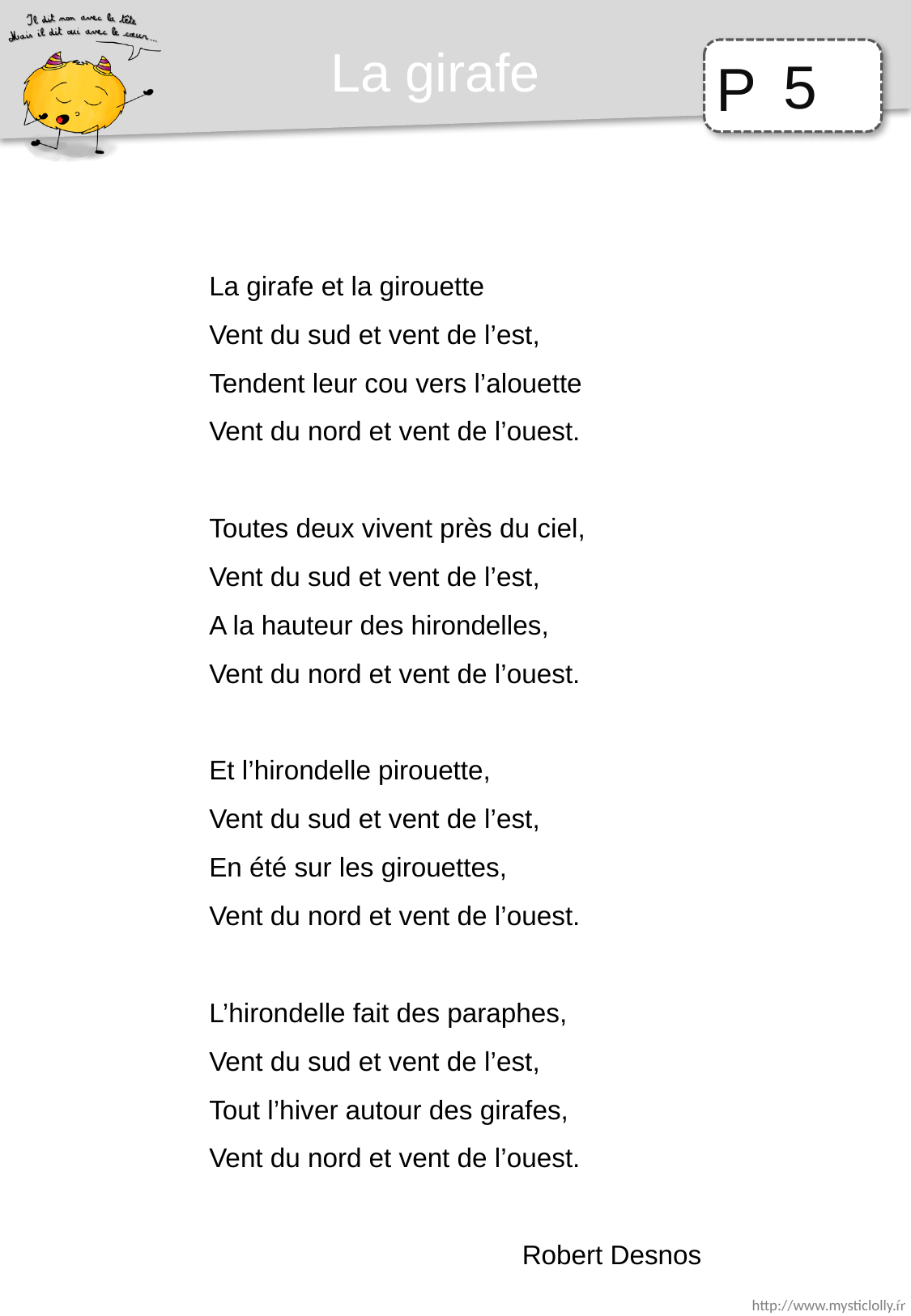

La girafe
5
La girafe et la girouette
Vent du sud et vent de l’est,
Tendent leur cou vers l’alouette
Vent du nord et vent de l’ouest.

Toutes deux vivent près du ciel,
Vent du sud et vent de l’est,
A la hauteur des hirondelles,
Vent du nord et vent de l’ouest.

Et l’hirondelle pirouette,
Vent du sud et vent de l’est,
En été sur les girouettes,
Vent du nord et vent de l’ouest.

L’hirondelle fait des paraphes,
Vent du sud et vent de l’est,
Tout l’hiver autour des girafes,
Vent du nord et vent de l’ouest.

Robert Desnos